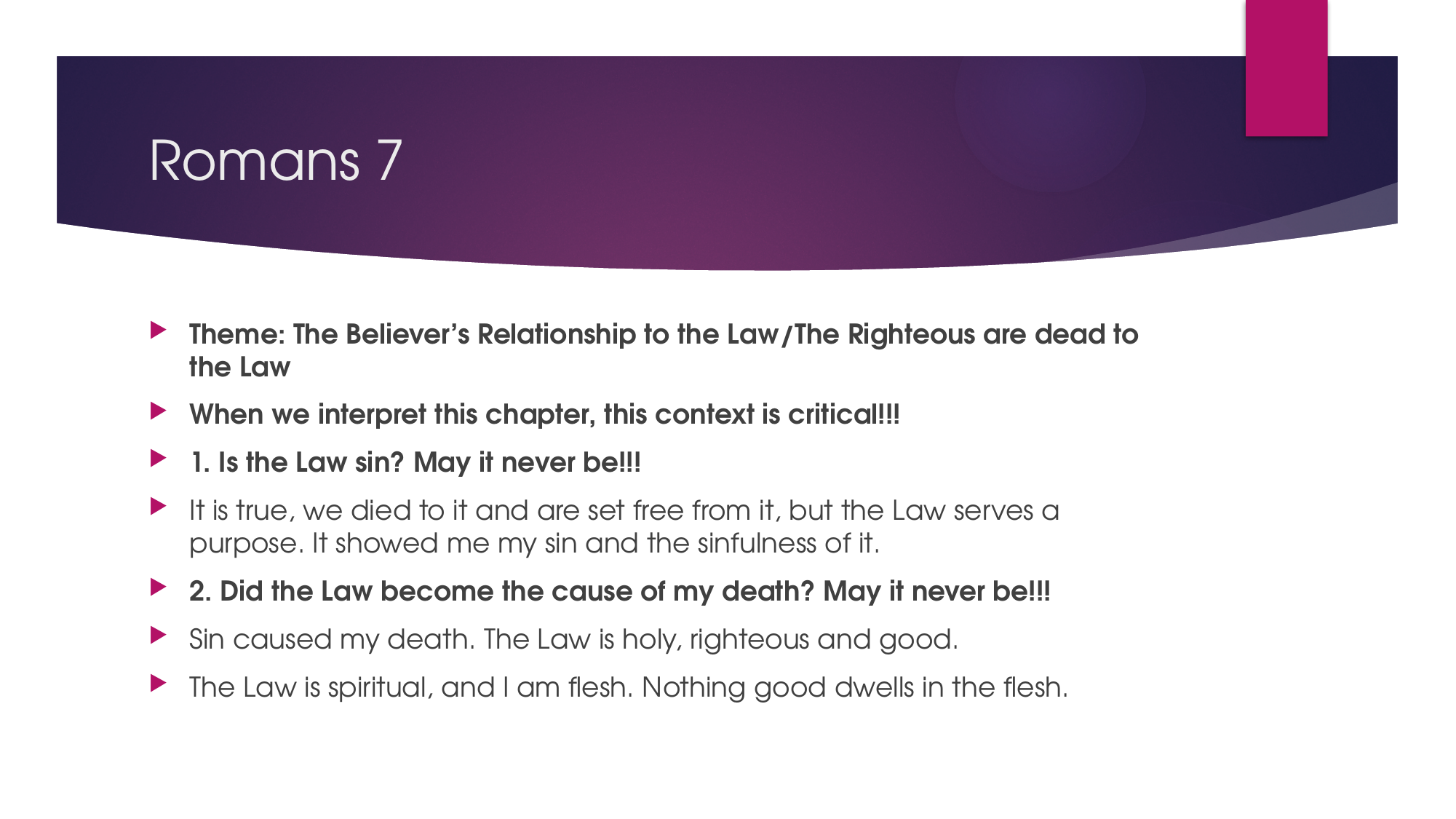

# Romans 7
Theme: The Believer’s Relationship to the Law/The Righteous are dead to the Law
When we interpret this chapter, this context is critical!!!
1. Is the Law sin? May it never be!!!
It is true, we died to it and are set free from it, but the Law serves a purpose. It showed me my sin and the sinfulness of it.
2. Did the Law become the cause of my death? May it never be!!!
Sin caused my death. The Law is holy, righteous and good.
The Law is spiritual, and I am flesh. Nothing good dwells in the flesh.